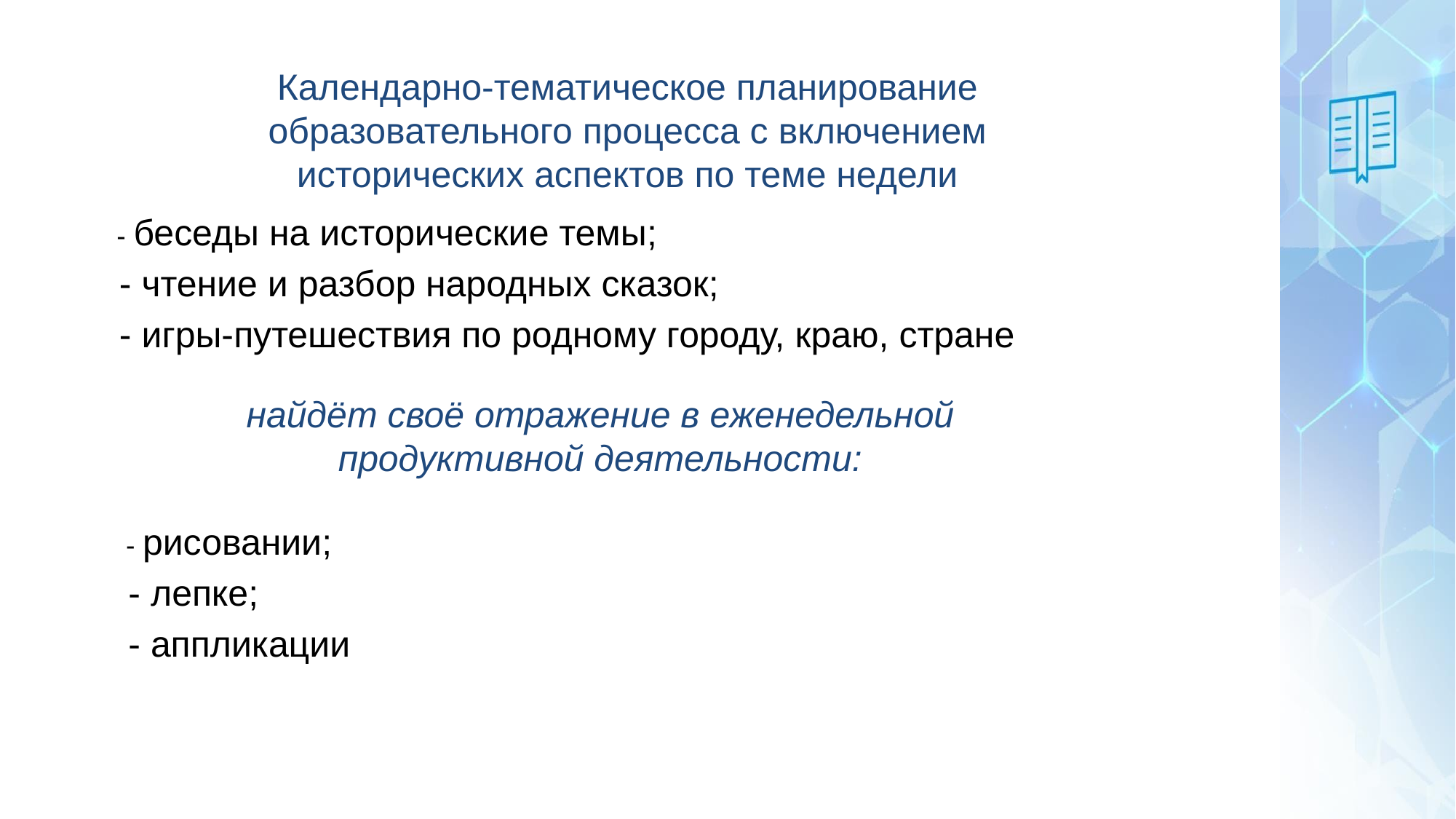

Календарно-тематическое планирование образовательного процесса с включением исторических аспектов по теме недели
 - беседы на исторические темы;
 - чтение и разбор народных сказок;
 - игры-путешествия по родному городу, краю, стране
найдёт своё отражение в еженедельной продуктивной деятельности:
 - рисовании;
 - лепке;
 - аппликации